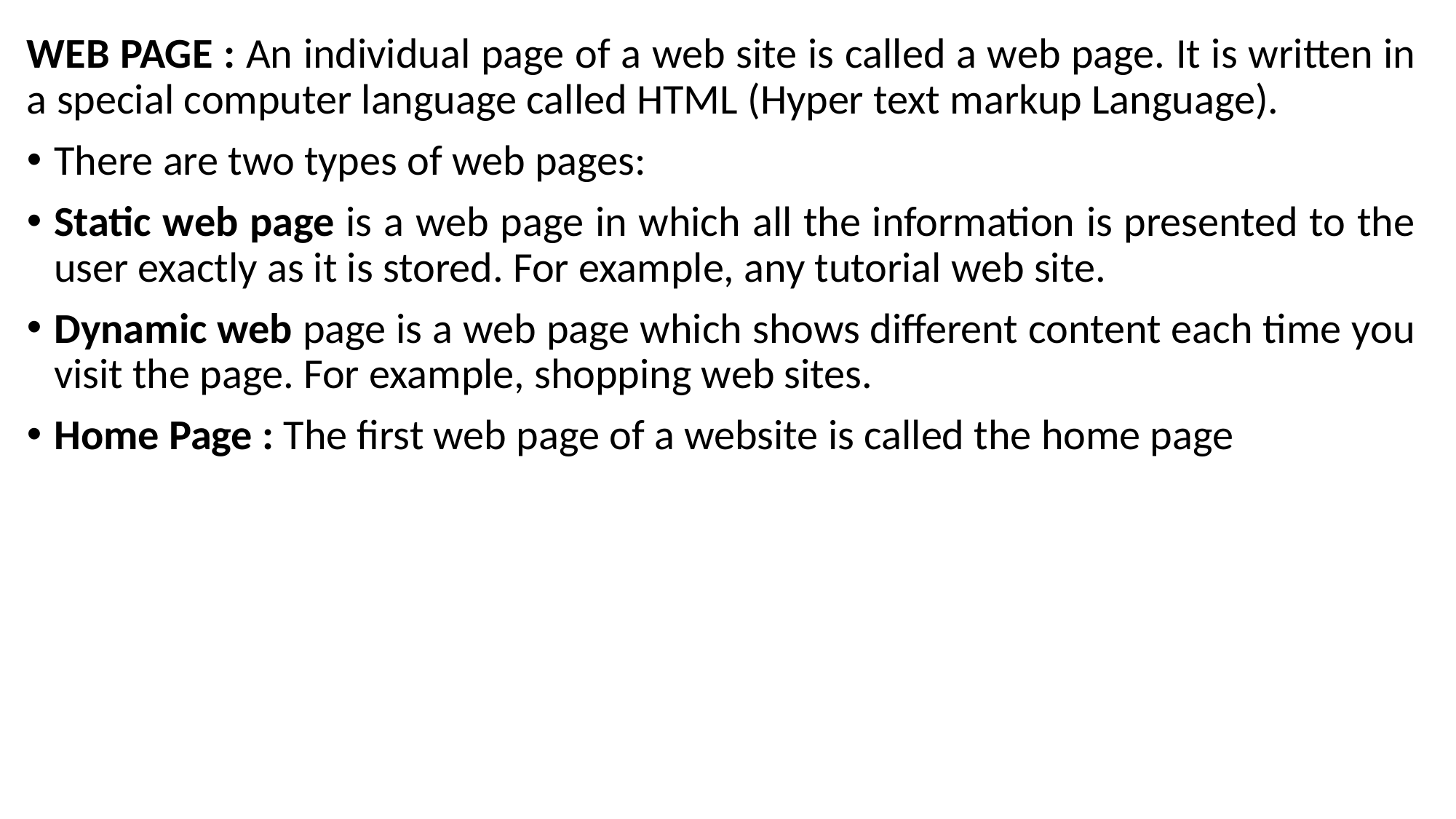

WEB PAGE : An individual page of a web site is called a web page. It is written in a special computer language called HTML (Hyper text markup Language).
There are two types of web pages:
Static web page is a web page in which all the information is presented to the user exactly as it is stored. For example, any tutorial web site.
Dynamic web page is a web page which shows different content each time you visit the page. For example, shopping web sites.
Home Page : The first web page of a website is called the home page